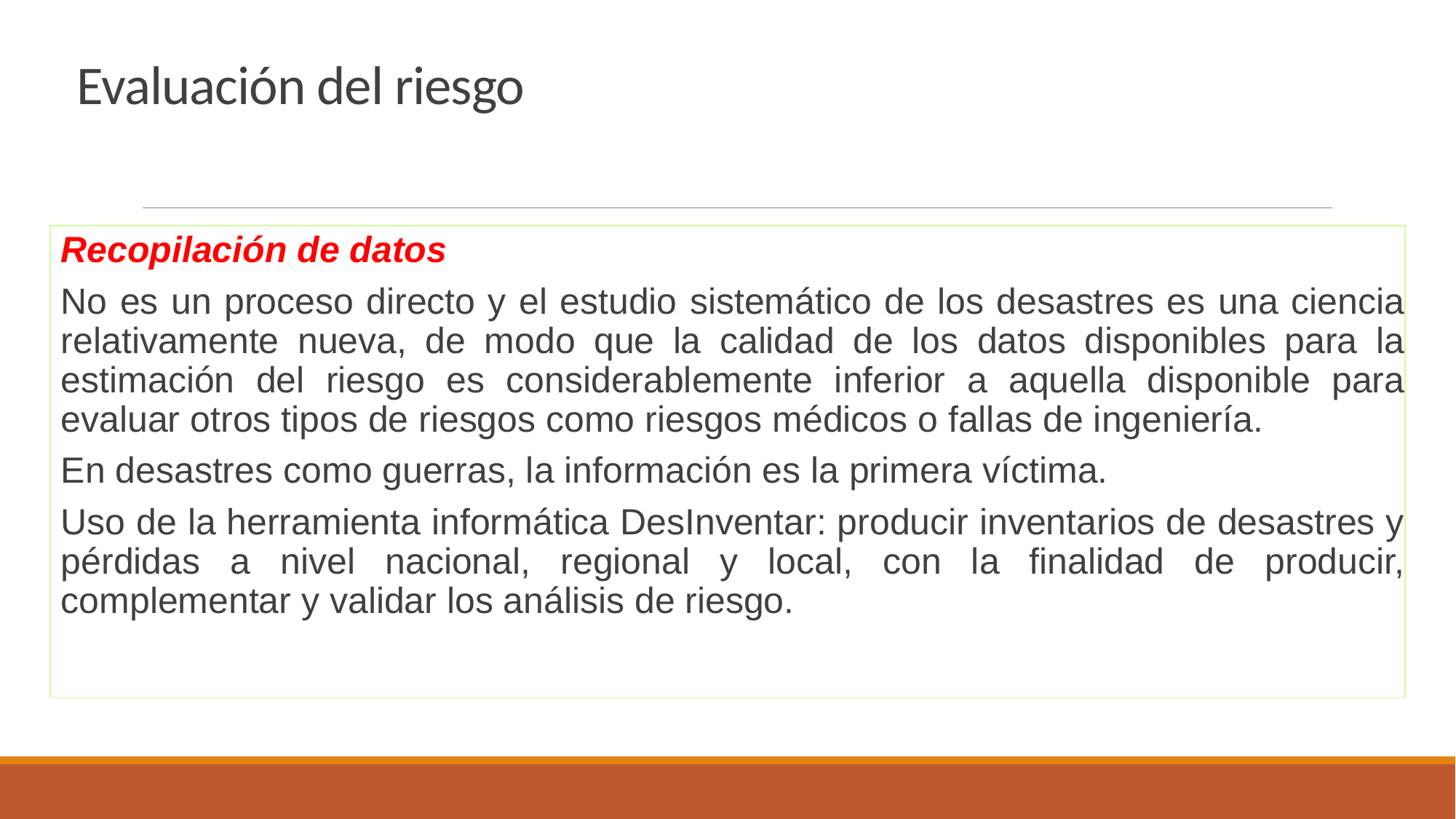

# Evaluación del riesgo
Recopilación de datos
No es un proceso directo y el estudio sistemático de los desastres es una ciencia relativamente nueva, de modo que la calidad de los datos disponibles para la estimación del riesgo es considerablemente inferior a aquella disponible para evaluar otros tipos de riesgos como riesgos médicos o fallas de ingeniería.
En desastres como guerras, la información es la primera víctima.
Uso de la herramienta informática DesInventar: producir inventarios de desastres y pérdidas a nivel nacional, regional y local, con la finalidad de producir, complementar y validar los análisis de riesgo.